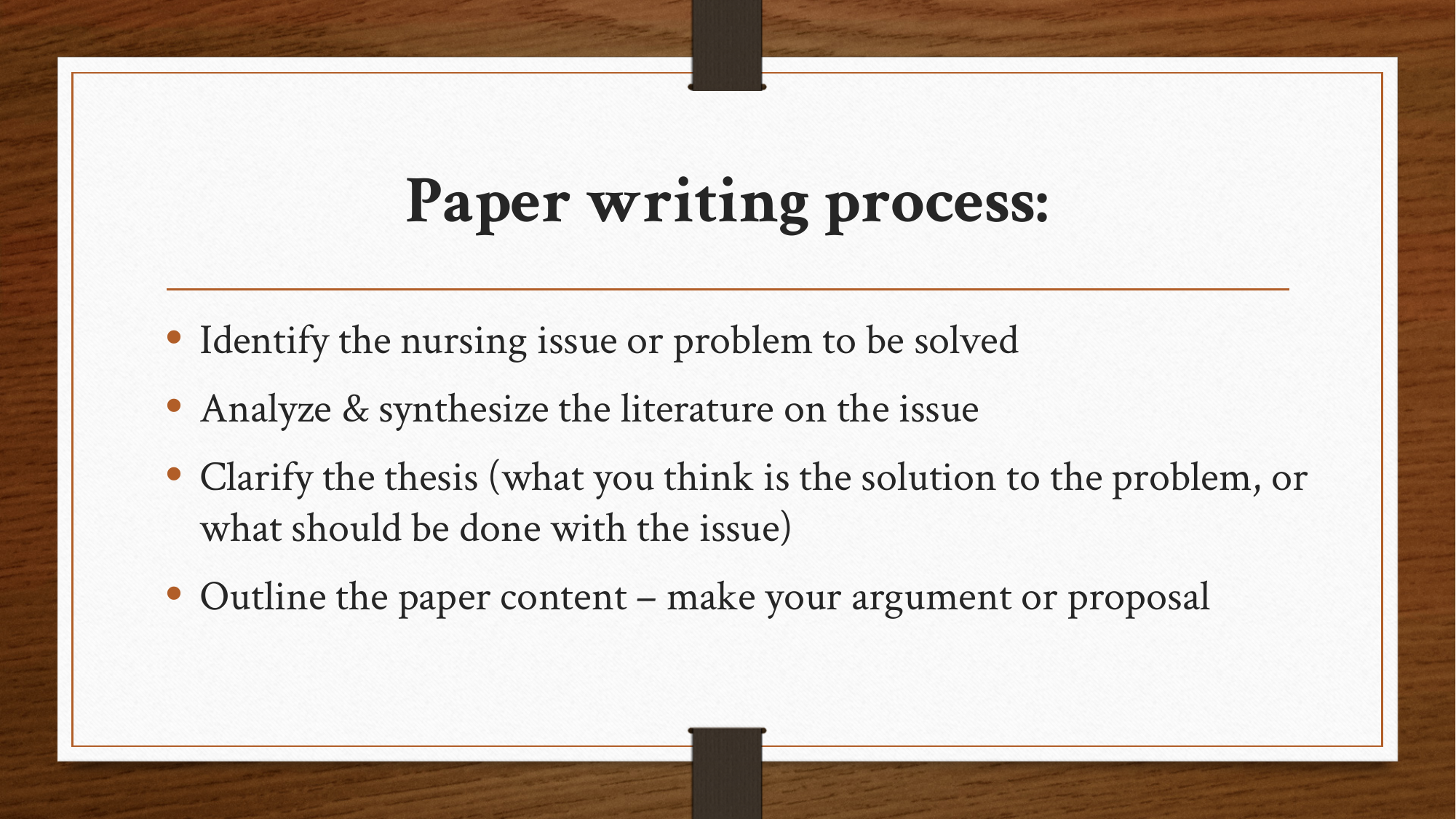

# Paper writing process:
Identify the nursing issue or problem to be solved
Analyze & synthesize the literature on the issue
Clarify the thesis (what you think is the solution to the problem, or what should be done with the issue)
Outline the paper content – make your argument or proposal